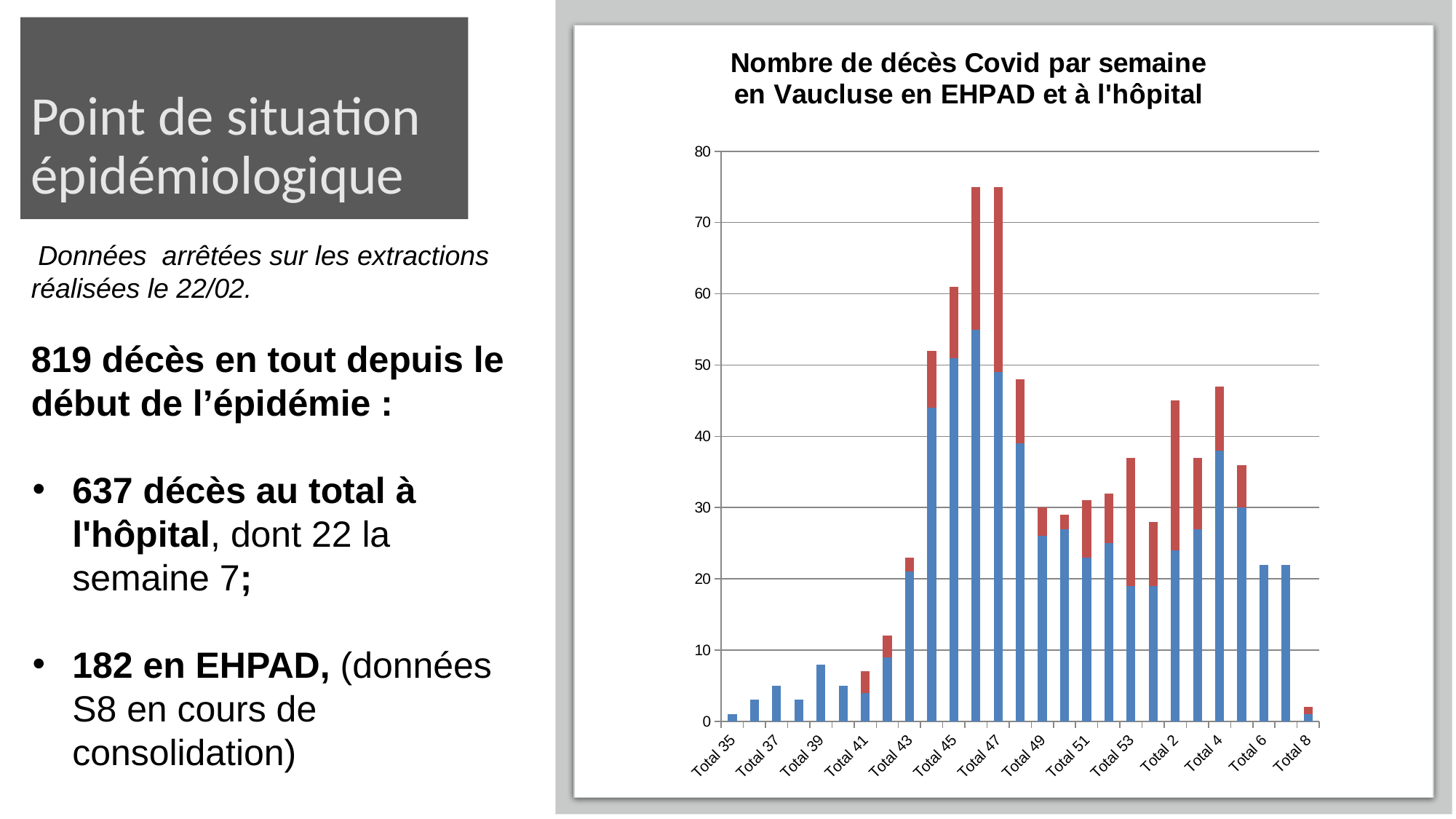

Point de situation épidémiologique

### Chart: Nombre de décès Covid par semaine en Vaucluse en EHPAD et à l'hôpital

| Category |  |  |
|---|---|---|
| Total 35 | 1.0 | None |
| Total 36 | 3.0 | None |
| Total 37 | 5.0 | None |
| Total 38 | 3.0 | None |
| Total 39 | 8.0 | None |
| Total 40 | 5.0 | None |
| Total 41 | 4.0 | 3.0 |
| Total 42 | 9.0 | 3.0 |
| Total 43 | 21.0 | 2.0 |
| Total 44 | 44.0 | 8.0 |
| Total 45 | 51.0 | 10.0 |
| Total 46 | 55.0 | 20.0 |
| Total 47 | 49.0 | 26.0 |
| Total 48 | 39.0 | 9.0 |
| Total 49 | 26.0 | 4.0 |
| Total 50 | 27.0 | 2.0 |
| Total 51 | 23.0 | 8.0 |
| Total 52 | 25.0 | 7.0 |
| Total 53 | 19.0 | 18.0 |
| Total 1 | 19.0 | 9.0 |
| Total 2 | 24.0 | 21.0 |
| Total 3 | 27.0 | 10.0 |
| Total 4 | 38.0 | 9.0 |
| Total 5 | 30.0 | 6.0 |
| Total 6 | 22.0 | None |
| Total 7 | 22.0 | None |
| Total 8 | 1.0 | 1.0 |
Point de situation épidémiologique

Prise en charge sanitaire
 Données  arrêtées sur les extractions réalisées le 22/02.

819 décès en tout depuis le début de l’épidémie :

637 décès au total à l'hôpital, dont 22 la semaine 7;

182 en EHPAD, (données S8 en cours de consolidation)